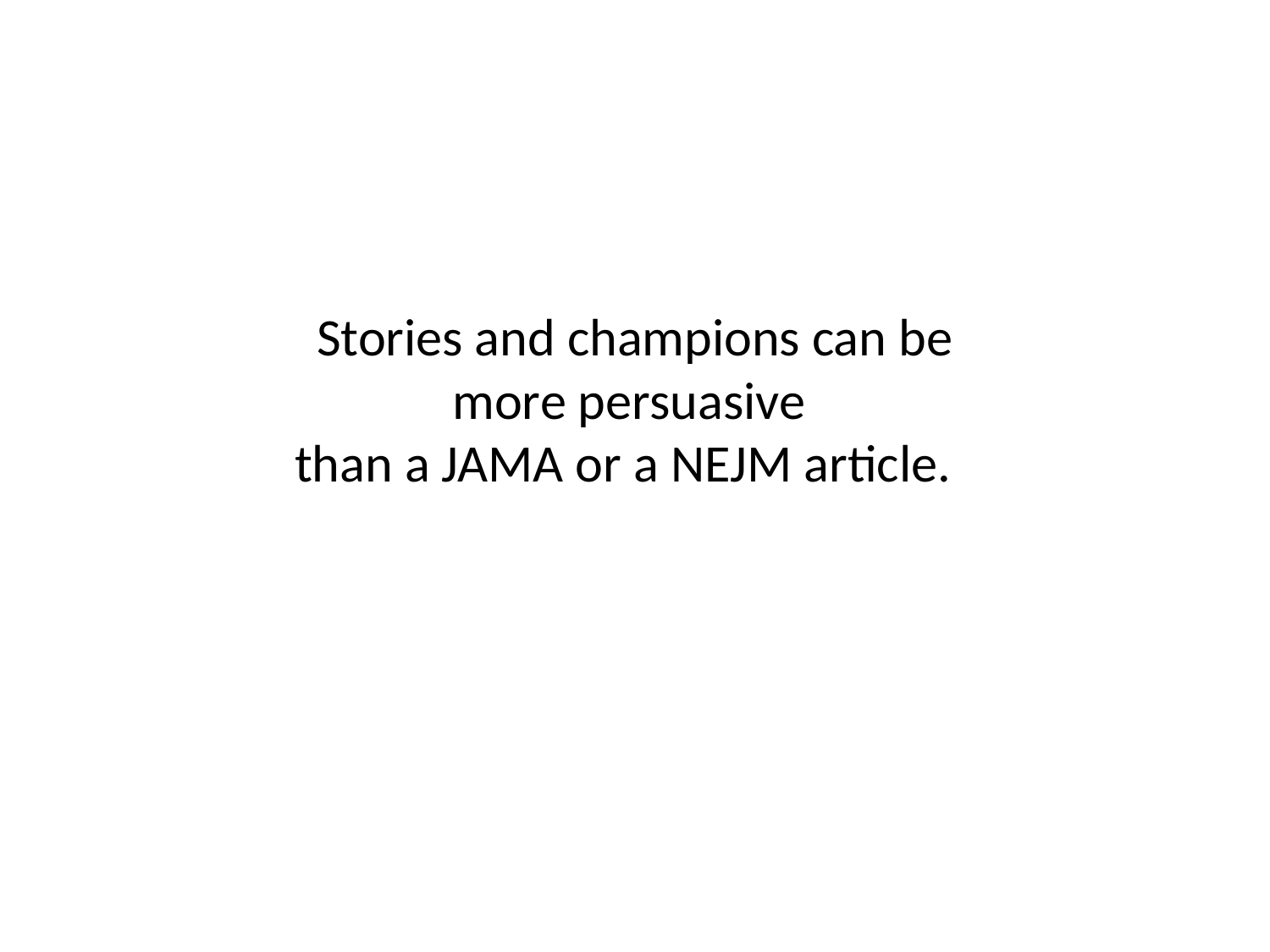

# Stories and champions can be more persuasive than a JAMA or a NEJM article.